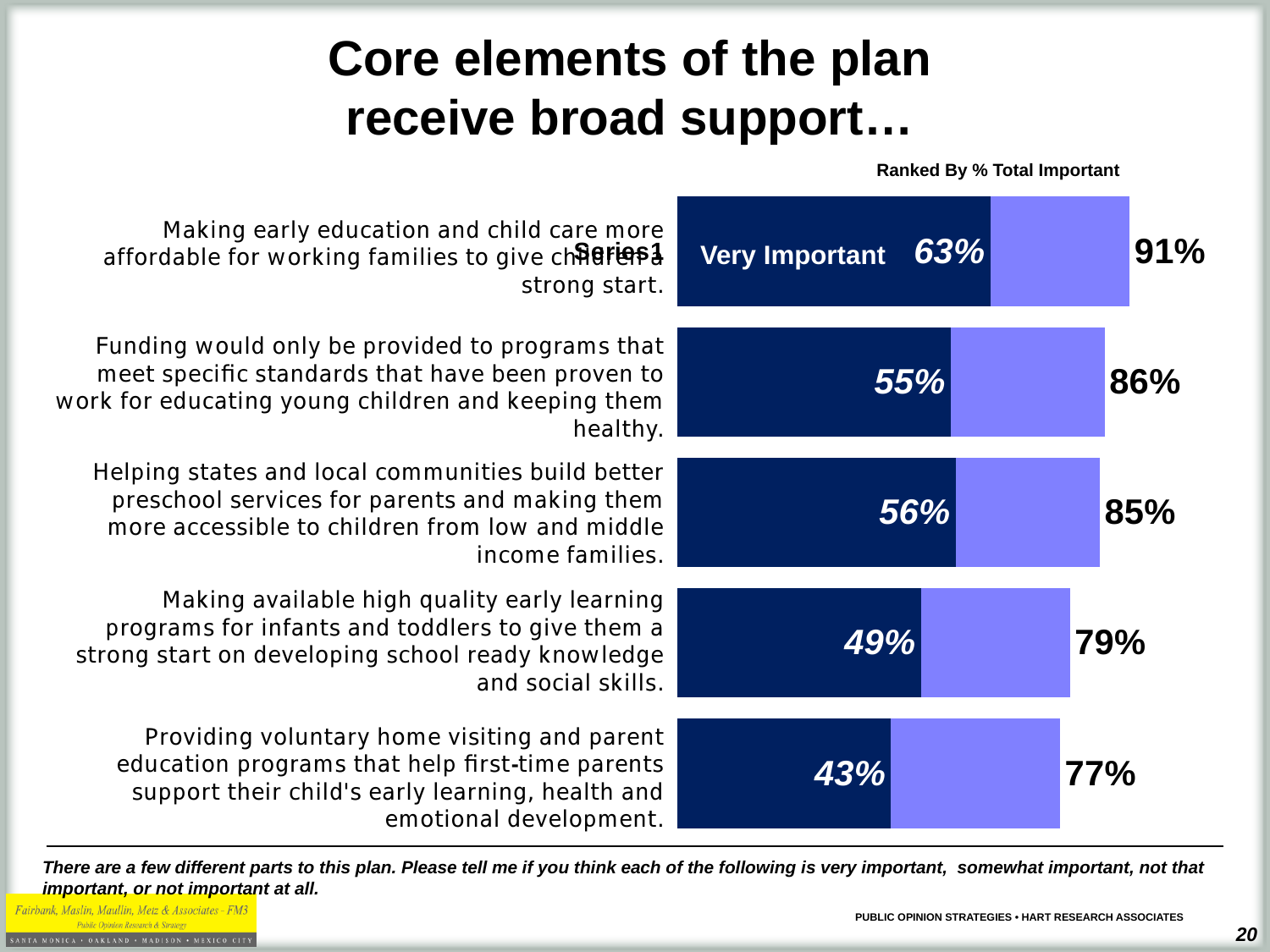

Core elements of the plan receive broad support…

### Chart

| Category | Series 1 | Series 2 | Series 3 |
|---|---|---|---|
|  | 0.63 | 0.28 | 0.91 |
|  | 0.55 | 0.30999999999999994 | 0.86 |
|  | 0.56 | 0.2899999999999999 | 0.85 |
|  | 0.49 | 0.30000000000000004 | 0.79 |
|  | 0.43 | 0.34 | 0.77 |
Ranked By % Total Important
Making early education and child care more affordable for working families to give children a strong start.
Very Important
Funding would only be provided to programs that meet specific standards that have been proven to work for educating young children and keeping them healthy.
Helping states and local communities build better preschool services for parents and making them more accessible to children from low and middle income families.
Making available high quality early learning programs for infants and toddlers to give them a strong start on developing school ready knowledge and social skills.
Providing voluntary home visiting and parent education programs that help first‐time parents support their child's early learning, health and emotional development.
There are a few different parts to this plan. Please tell me if you think each of the following is very important,  somewhat important, not that important, or not important at all.
PUBLIC OPINION STRATEGIES • HART RESEARCH ASSOCIATES